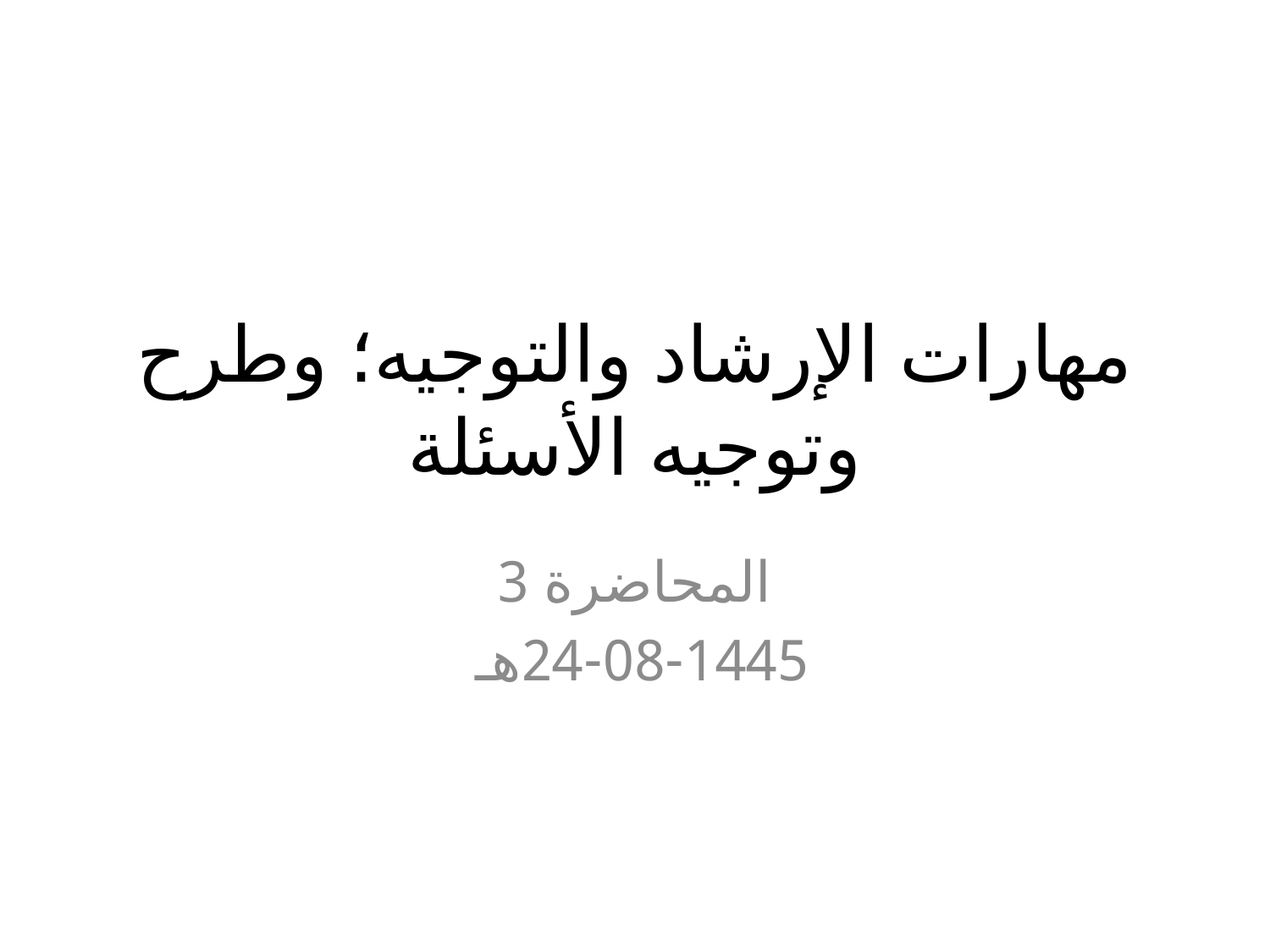

# مهارات الإرشاد والتوجيه؛ وطرح وتوجيه الأسئلة
المحاضرة 3
24-08-1445هـ